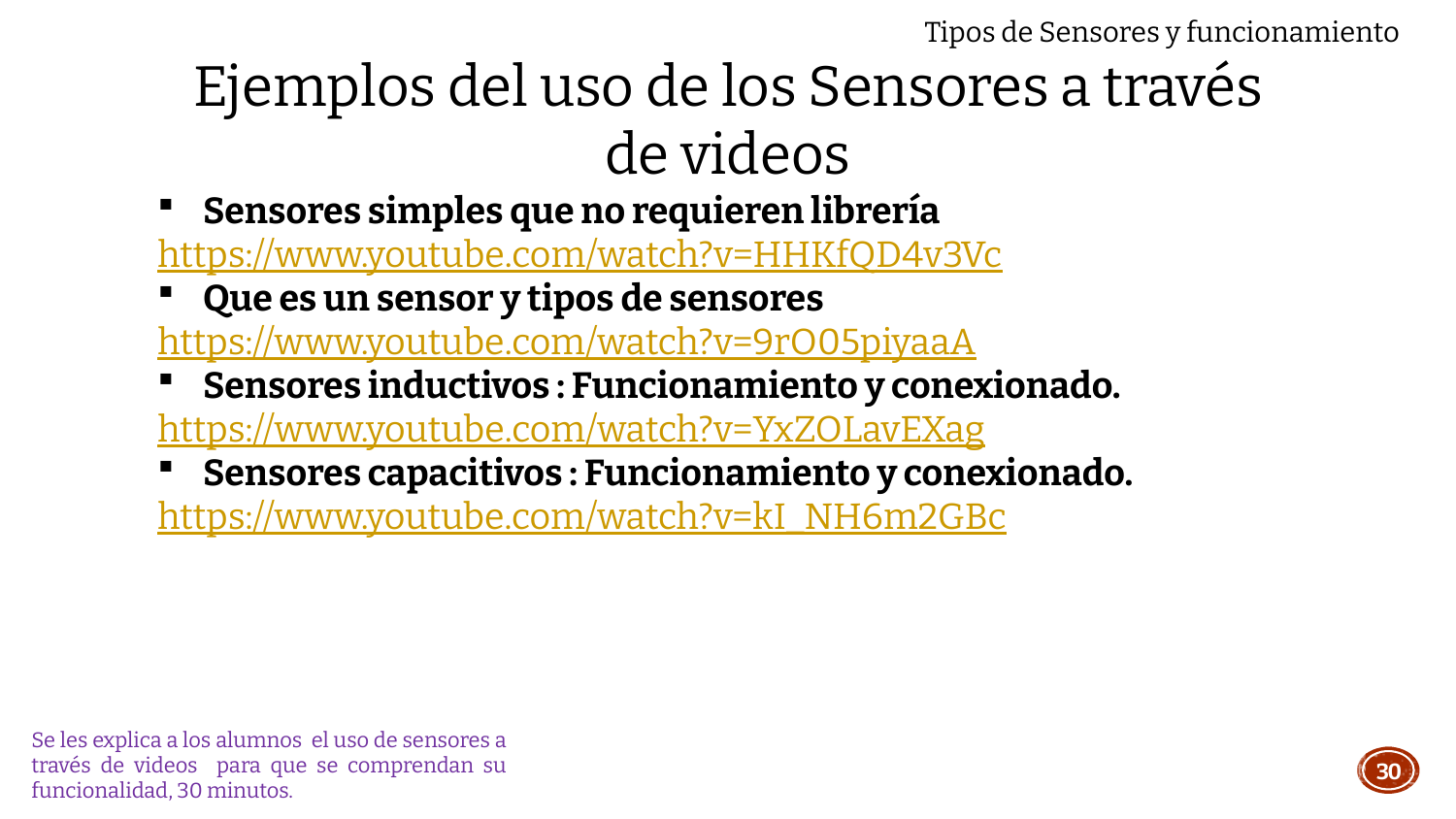

Tipos de Sensores y funcionamiento
Ejemplos del uso de los Sensores a través de videos
Sensores simples que no requieren librería
https://www.youtube.com/watch?v=HHKfQD4v3Vc
Que es un sensor y tipos de sensores
https://www.youtube.com/watch?v=9rO05piyaaA
Sensores inductivos : Funcionamiento y conexionado.
https://www.youtube.com/watch?v=YxZOLavEXag
Sensores capacitivos : Funcionamiento y conexionado.
https://www.youtube.com/watch?v=kI_NH6m2GBc

Se les explica a los alumnos  el uso de sensores a través de videos  para que se comprendan su funcionalidad, 30 minutos.
30